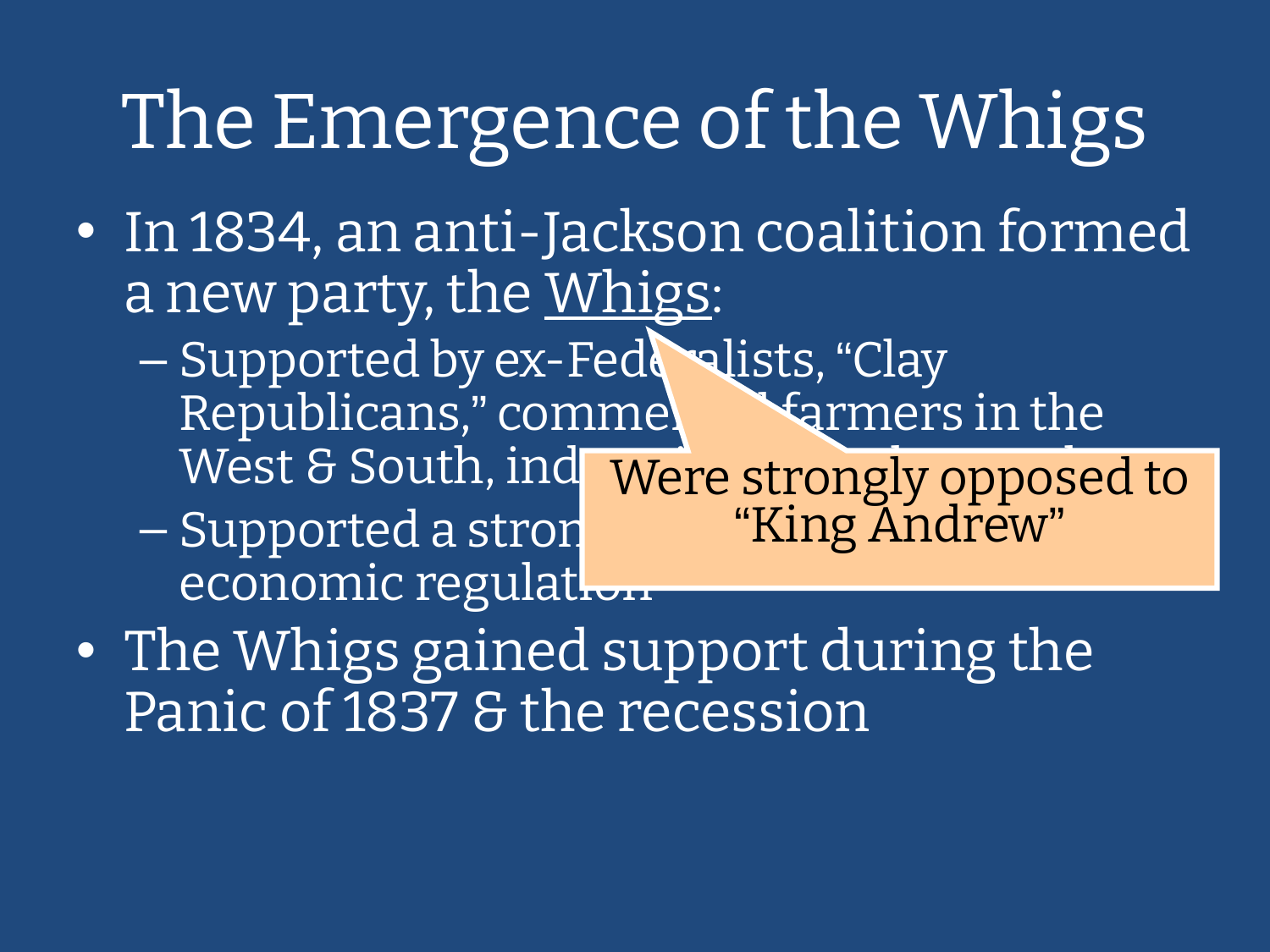

# The Emergence of the Whigs
In 1834, an anti-Jackson coalition formed a new party, the Whigs:
Supported by ex-Federalists, “Clay Republicans,” commercial farmers in the West & South, industrialists in the North
Supported a strong national gov’t & economic regulation
The Whigs gained support during the Panic of 1837 & the recession
Were strongly opposed to “King Andrew”